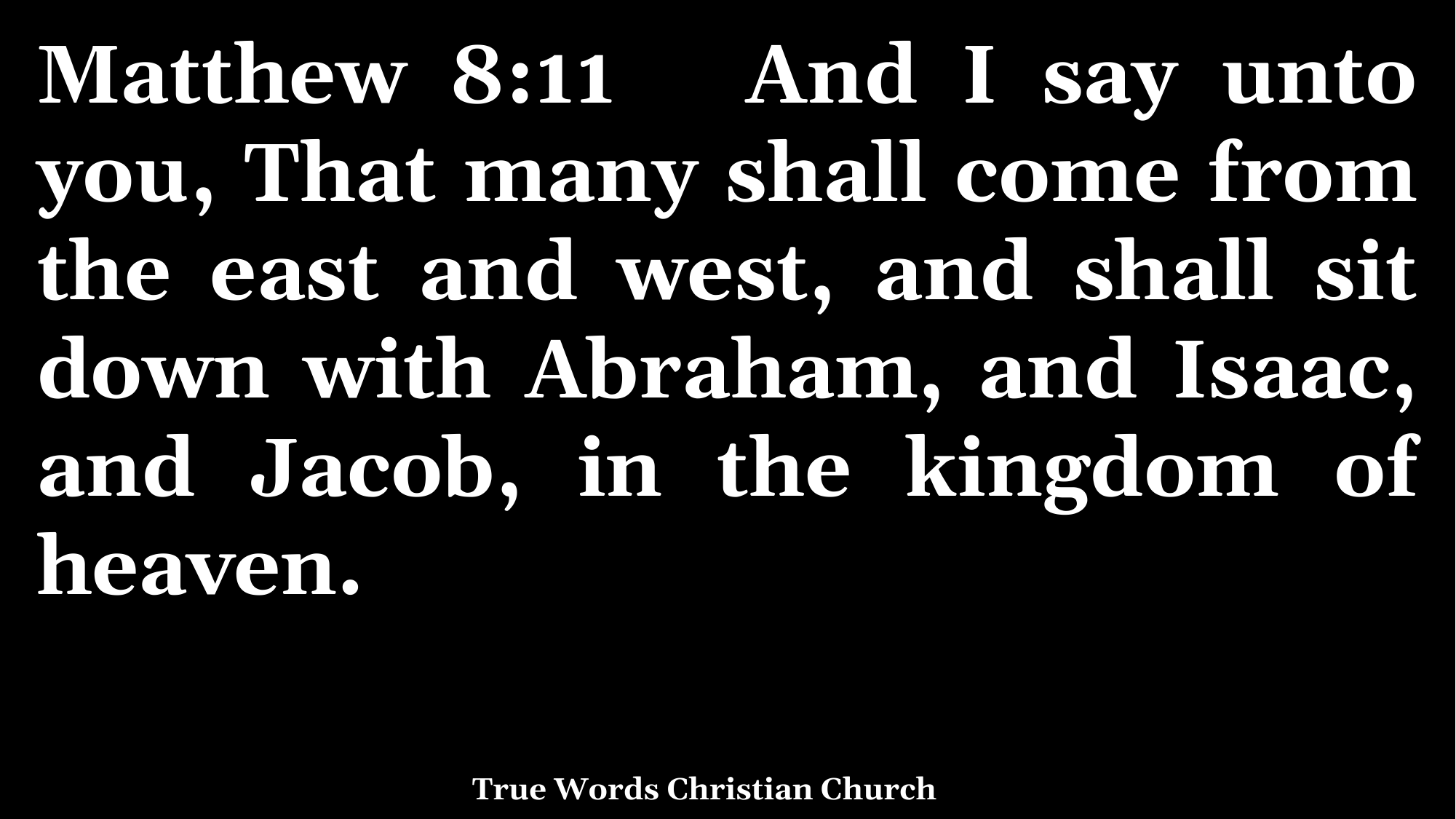

Matthew 8:11   And I say unto you, That many shall come from the east and west, and shall sit down with Abraham, and Isaac, and Jacob, in the kingdom of heaven.
True Words Christian Church